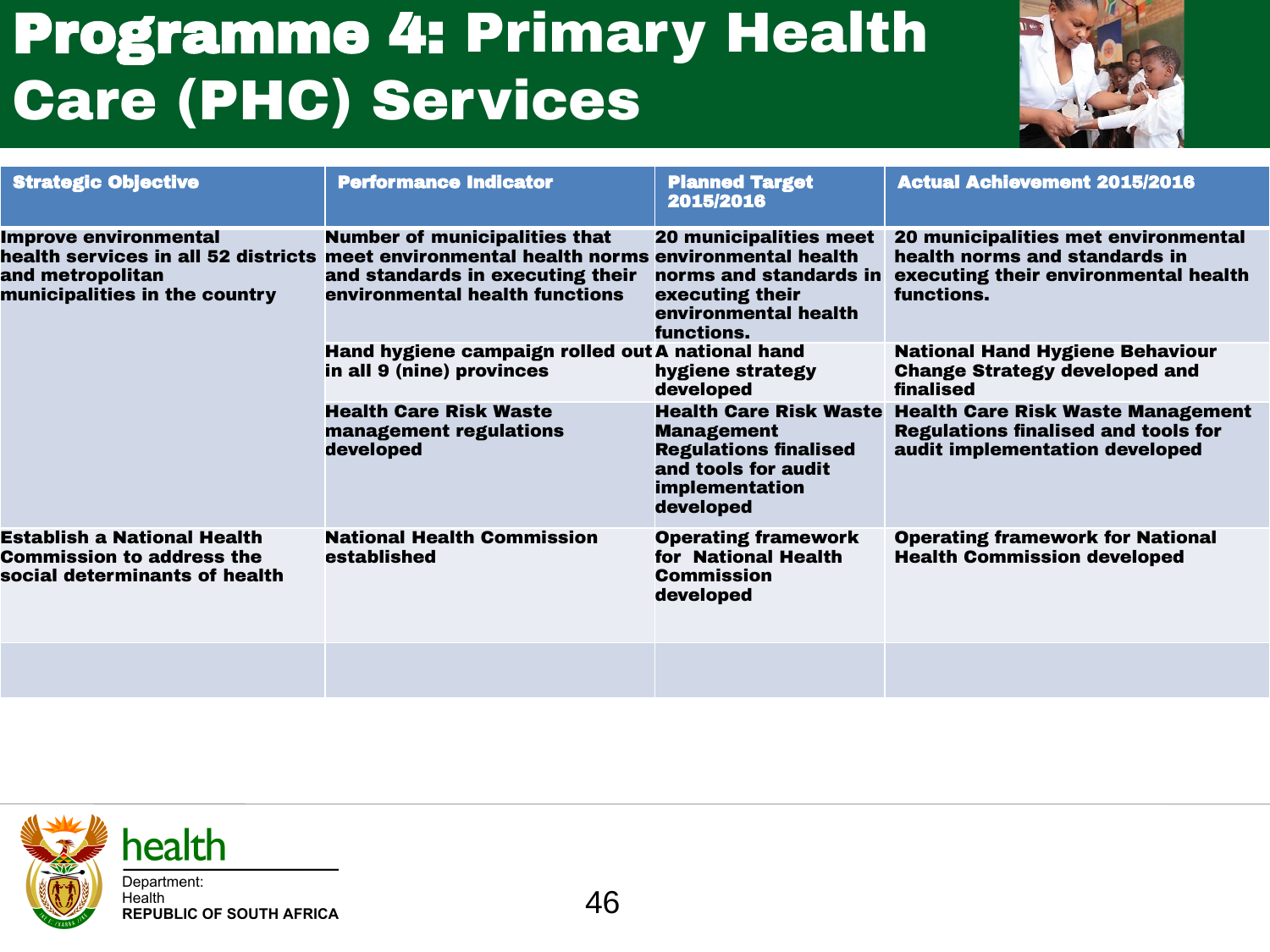

Programme 4: Primary Health Care (PHC) Services
| Strategic Objective | Performance Indicator | Planned Target 2015/2016 | Actual Achievement 2015/2016 |
| --- | --- | --- | --- |
| Improve environmental health services in all 52 districts and metropolitan municipalities in the country | Number of municipalities that meet environmental health norms and standards in executing their environmental health functions | 20 municipalities meet environmental health norms and standards in executing their environmental health functions. | 20 municipalities met environmental health norms and standards in executing their environmental health functions. |
|  | Hand hygiene campaign rolled out in all 9 (nine) provinces | A national hand hygiene strategy developed | National Hand Hygiene Behaviour Change Strategy developed and finalised |
|  | Health Care Risk Waste management regulations developed | Health Care Risk Waste Management Regulations finalised and tools for audit implementation developed | Health Care Risk Waste Management Regulations finalised and tools for audit implementation developed |
| Establish a National Health Commission to address the social determinants of health | National Health Commission established | Operating framework for National Health Commission developed | Operating framework for National Health Commission developed |
|  |  |  |  |

46